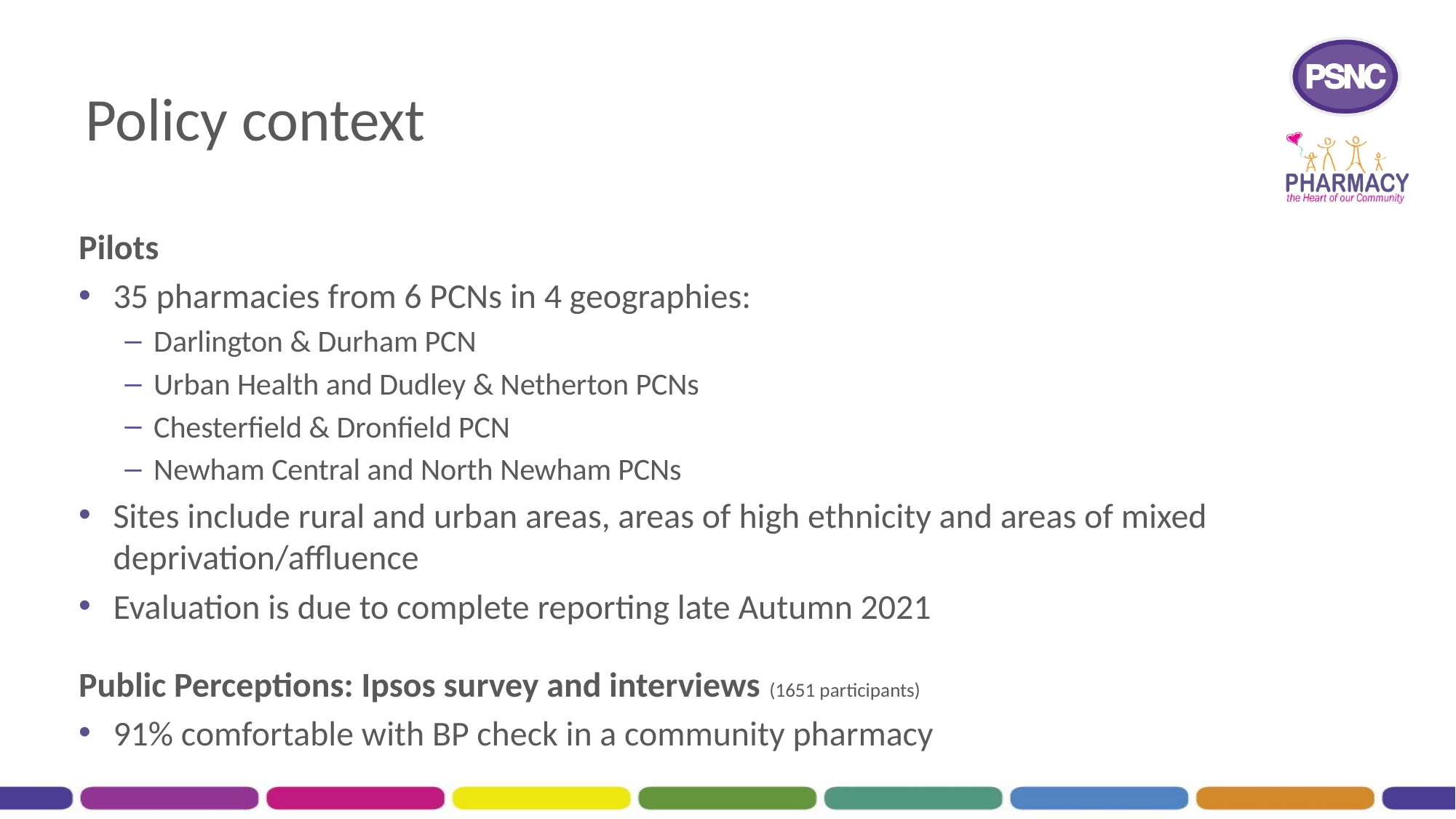

# Policy context
Pilots
35 pharmacies from 6 PCNs in 4 geographies:
Darlington & Durham PCN
Urban Health and Dudley & Netherton PCNs
Chesterfield & Dronfield PCN
Newham Central and North Newham PCNs
Sites include rural and urban areas, areas of high ethnicity and areas of mixed deprivation/affluence
Evaluation is due to complete reporting late Autumn 2021

Public Perceptions: Ipsos survey and interviews (1651 participants)
91% comfortable with BP check in a community pharmacy